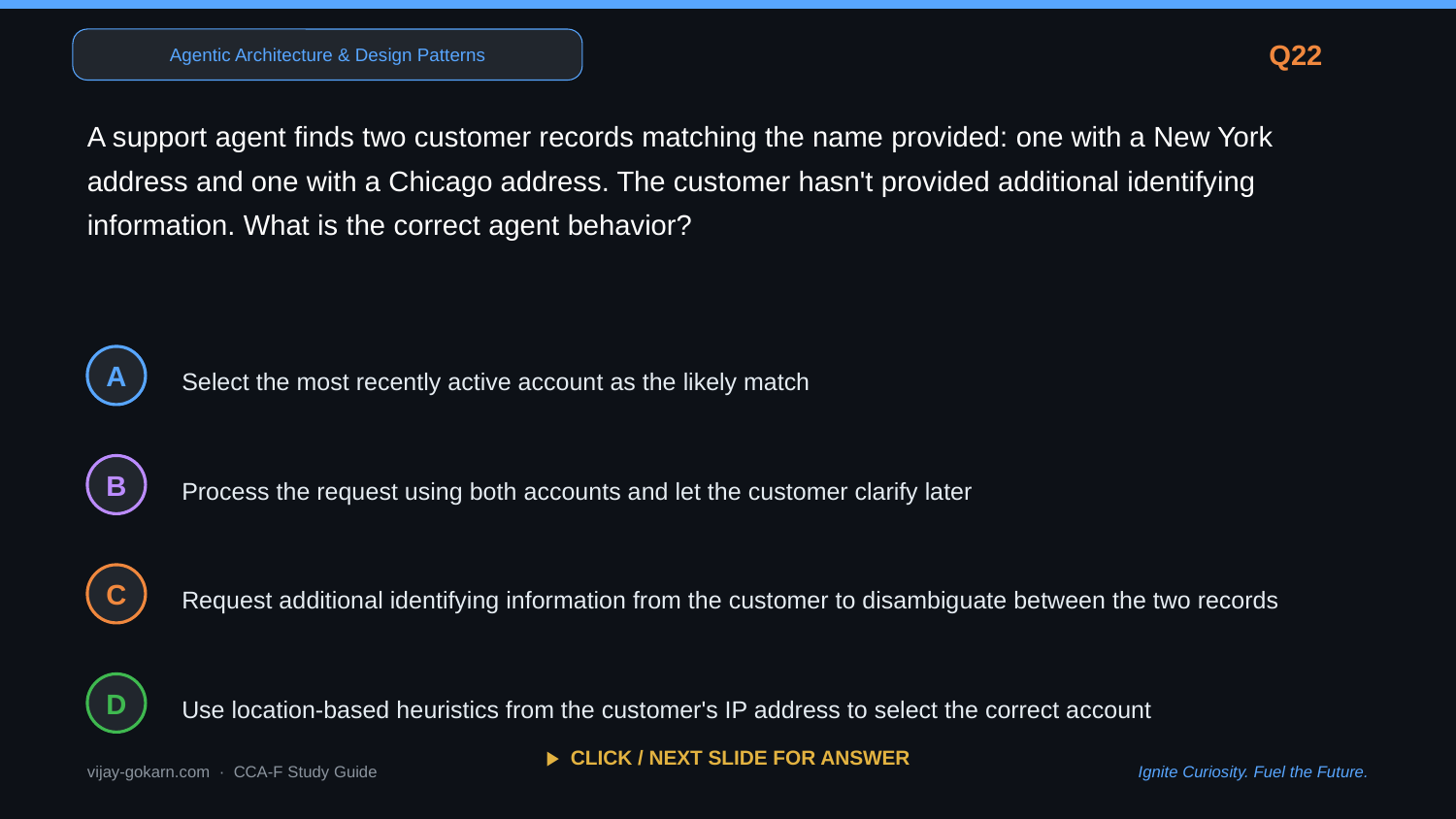

Agentic Architecture & Design Patterns
Q22
A support agent finds two customer records matching the name provided: one with a New York address and one with a Chicago address. The customer hasn't provided additional identifying information. What is the correct agent behavior?
Select the most recently active account as the likely match

A
Process the request using both accounts and let the customer clarify later

B
Request additional identifying information from the customer to disambiguate between the two records

C
Use location-based heuristics from the customer's IP address to select the correct account

D
▶  CLICK / NEXT SLIDE FOR ANSWER
vijay-gokarn.com  ·  CCA-F Study Guide
Ignite Curiosity. Fuel the Future.